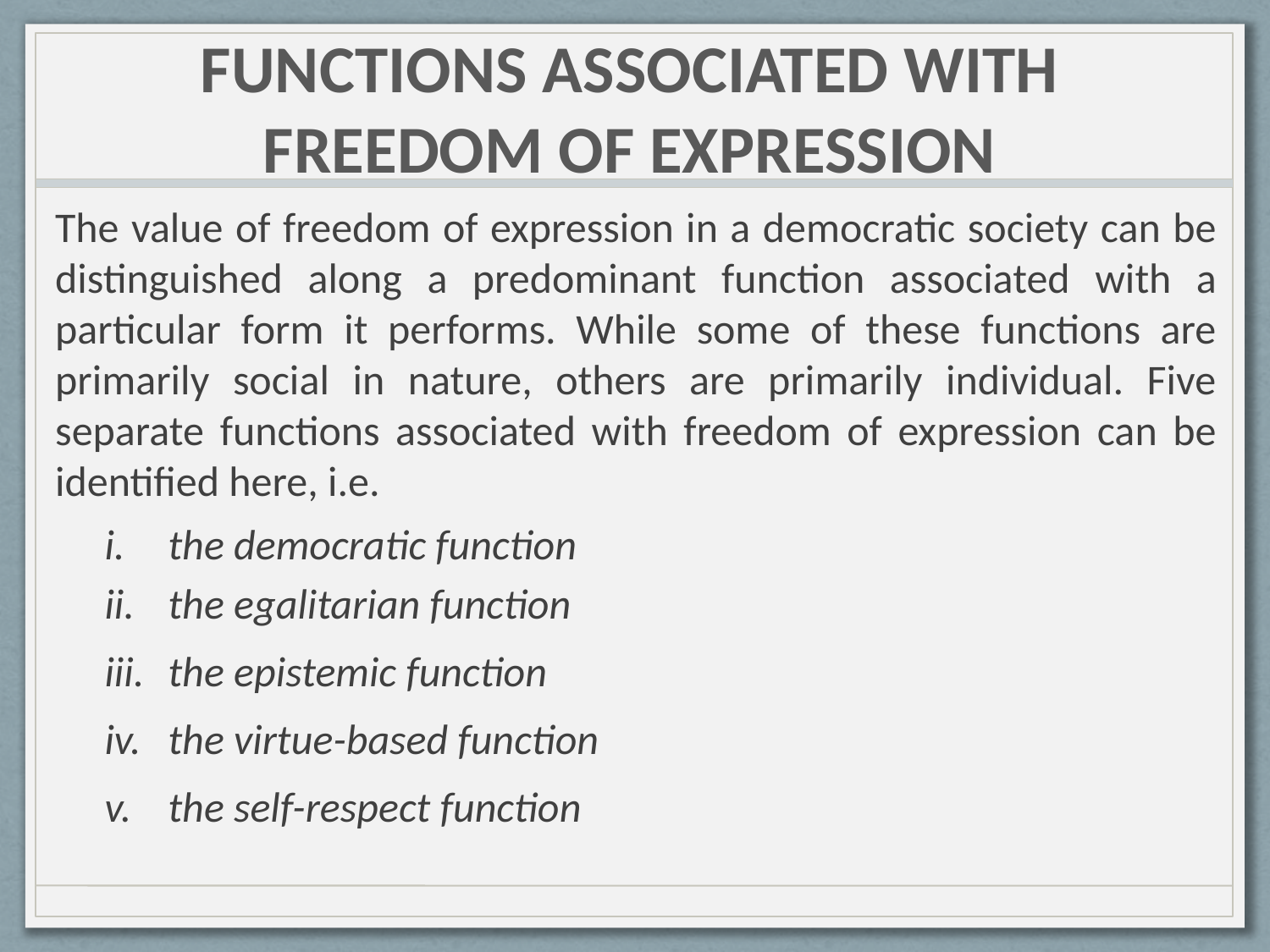

# FUNCTIONS ASSOCIATED WITH FREEDOM OF EXPRESSION
The value of freedom of expression in a democratic society can be distinguished along a predominant function associated with a particular form it performs. While some of these functions are primarily social in nature, others are primarily individual. Five separate functions associated with freedom of expression can be identified here, i.e.

the democratic function

the egalitarian function

the epistemic function

the virtue-based function

the self-respect function